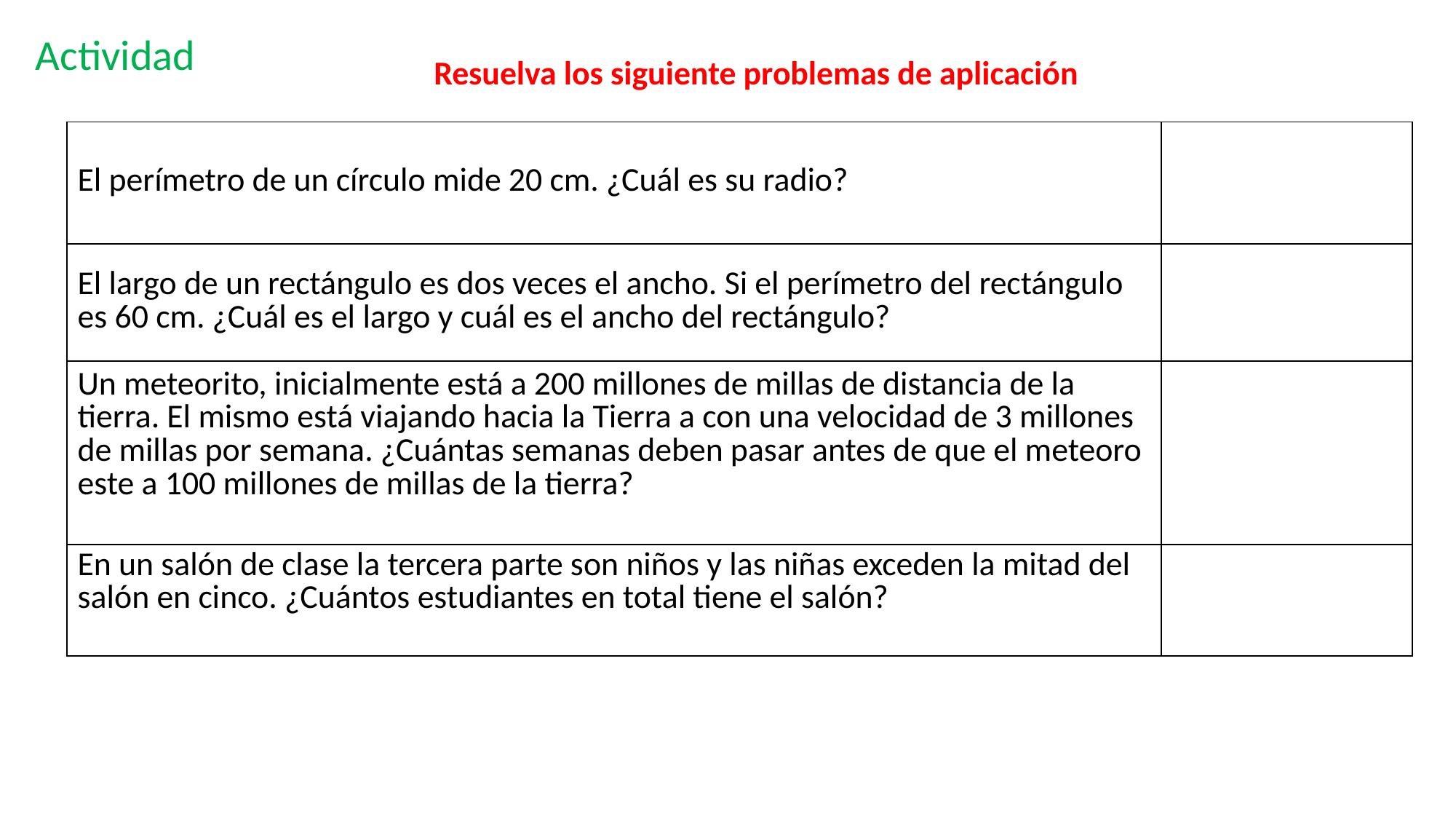

# Actividad
Resuelva los siguiente problemas de aplicación
| El perímetro de un círculo mide 20 cm. ¿Cuál es su radio? |  |
| --- | --- |
| El largo de un rectángulo es dos veces el ancho. Si el perímetro del rectángulo es 60 cm. ¿Cuál es el largo y cuál es el ancho del rectángulo? |  |
| Un meteorito, inicialmente está a 200 millones de millas de distancia de la tierra. El mismo está viajando hacia la Tierra a con una velocidad de 3 millones de millas por semana. ¿Cuántas semanas deben pasar antes de que el meteoro este a 100 millones de millas de la tierra? |  |
| En un salón de clase la tercera parte son niños y las niñas exceden la mitad del salón en cinco. ¿Cuántos estudiantes en total tiene el salón? |  |